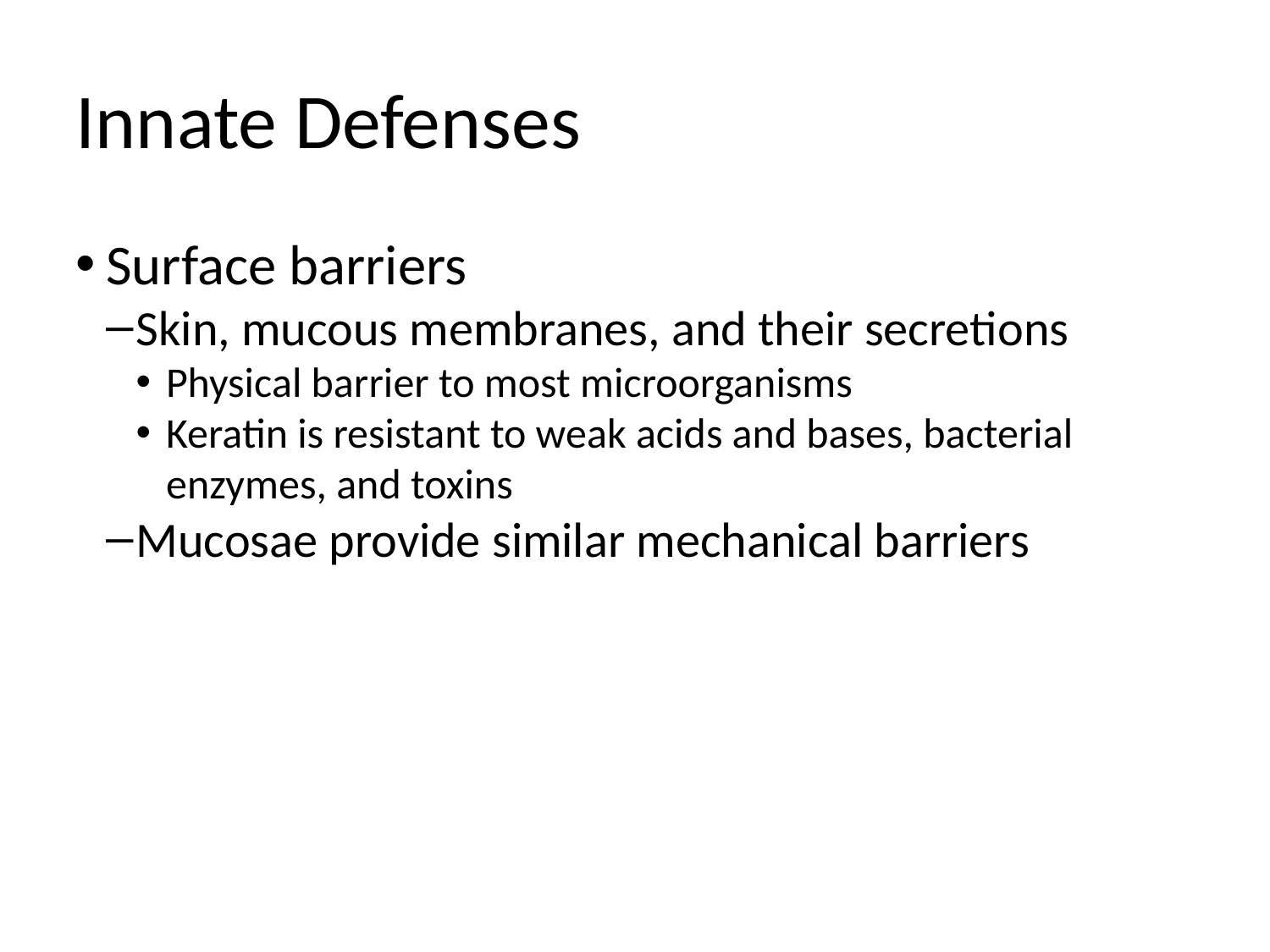

Innate Defenses
Surface barriers
Skin, mucous membranes, and their secretions
Physical barrier to most microorganisms
Keratin is resistant to weak acids and bases, bacterial enzymes, and toxins
Mucosae provide similar mechanical barriers